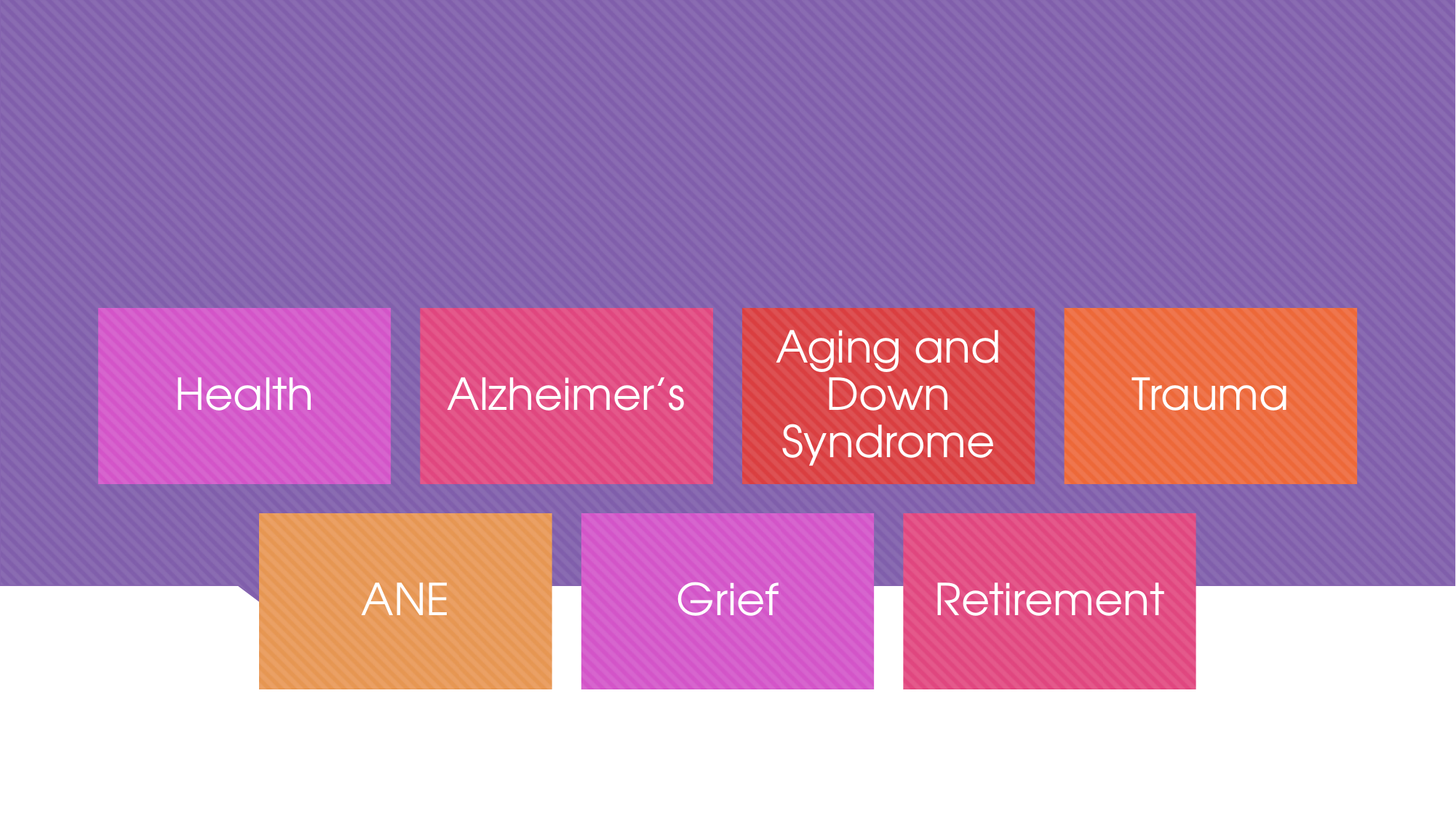

Health
Alzheimer’s
Aging and Down Syndrome
Trauma
ANE
Grief
Retirement